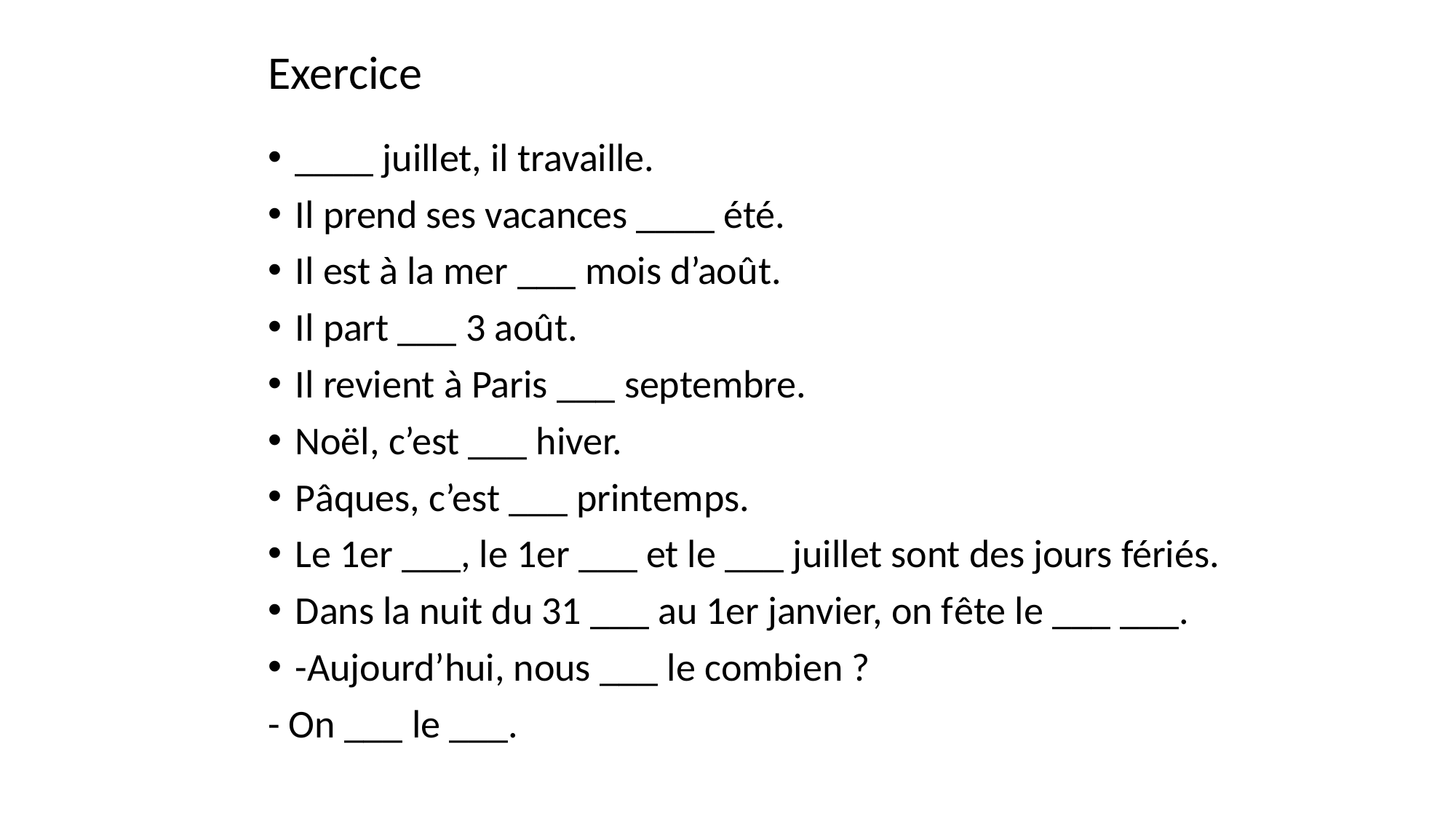

# Exercice
____ juillet, il travaille.
Il prend ses vacances ____ été.
Il est à la mer ___ mois d’août.
Il part ___ 3 août.
Il revient à Paris ___ septembre.
Noël, c’est ___ hiver.
Pâques, c’est ___ printemps.
Le 1er ___, le 1er ___ et le ___ juillet sont des jours fériés.
Dans la nuit du 31 ___ au 1er janvier, on fête le ___ ___.
-Aujourd’hui, nous ___ le combien ?
- On ___ le ___.